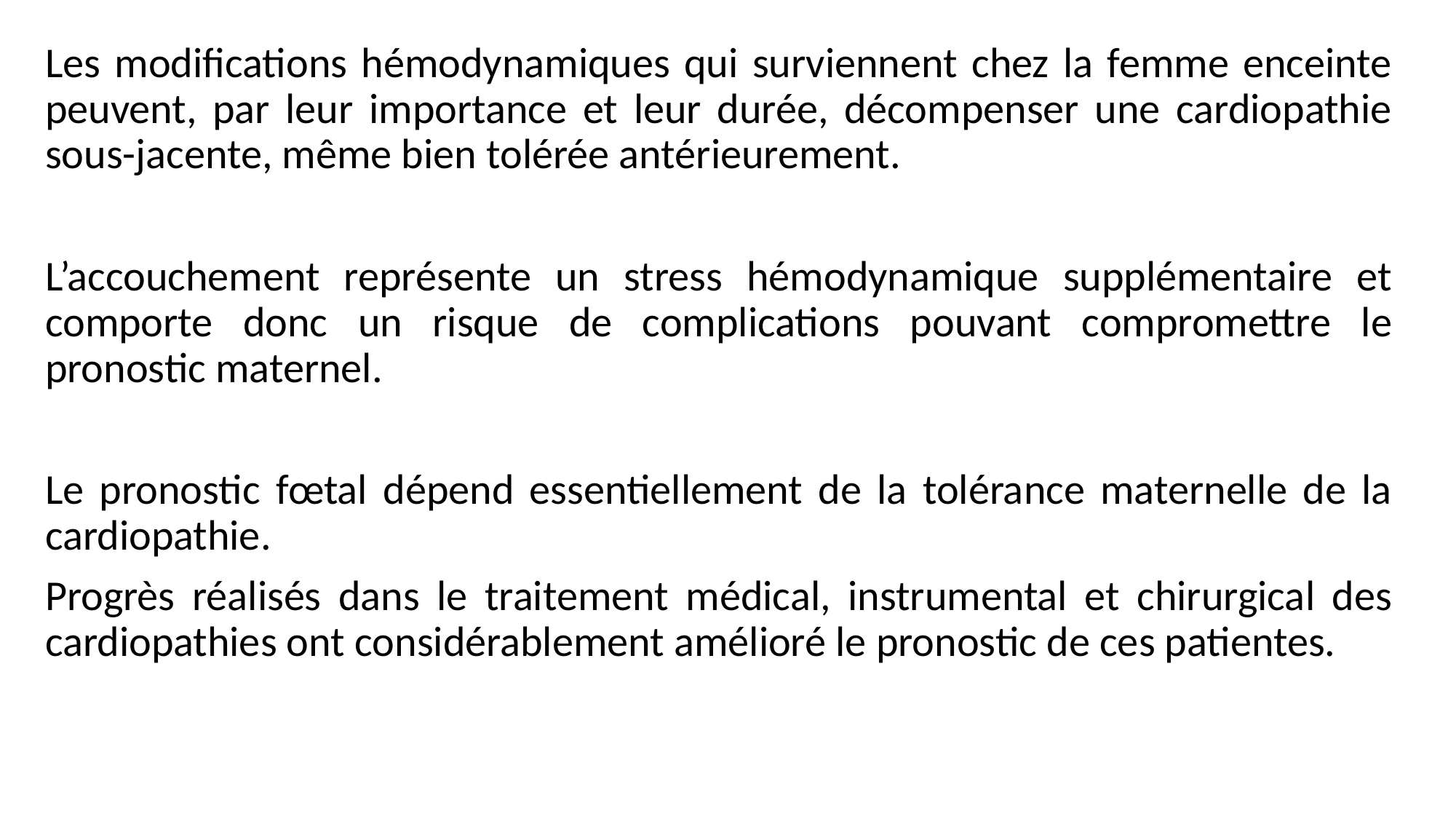

Les modifications hémodynamiques qui surviennent chez la femme enceinte peuvent, par leur importance et leur durée, décompenser une cardiopathie sous-jacente, même bien tolérée antérieurement.

L’accouchement représente un stress hémodynamique supplémentaire et comporte donc un risque de complications pouvant compromettre le pronostic maternel.

Le pronostic fœtal dépend essentiellement de la tolérance maternelle de la cardiopathie.
Progrès réalisés dans le traitement médical, instrumental et chirurgical des cardiopathies ont considérablement amélioré le pronostic de ces patientes.